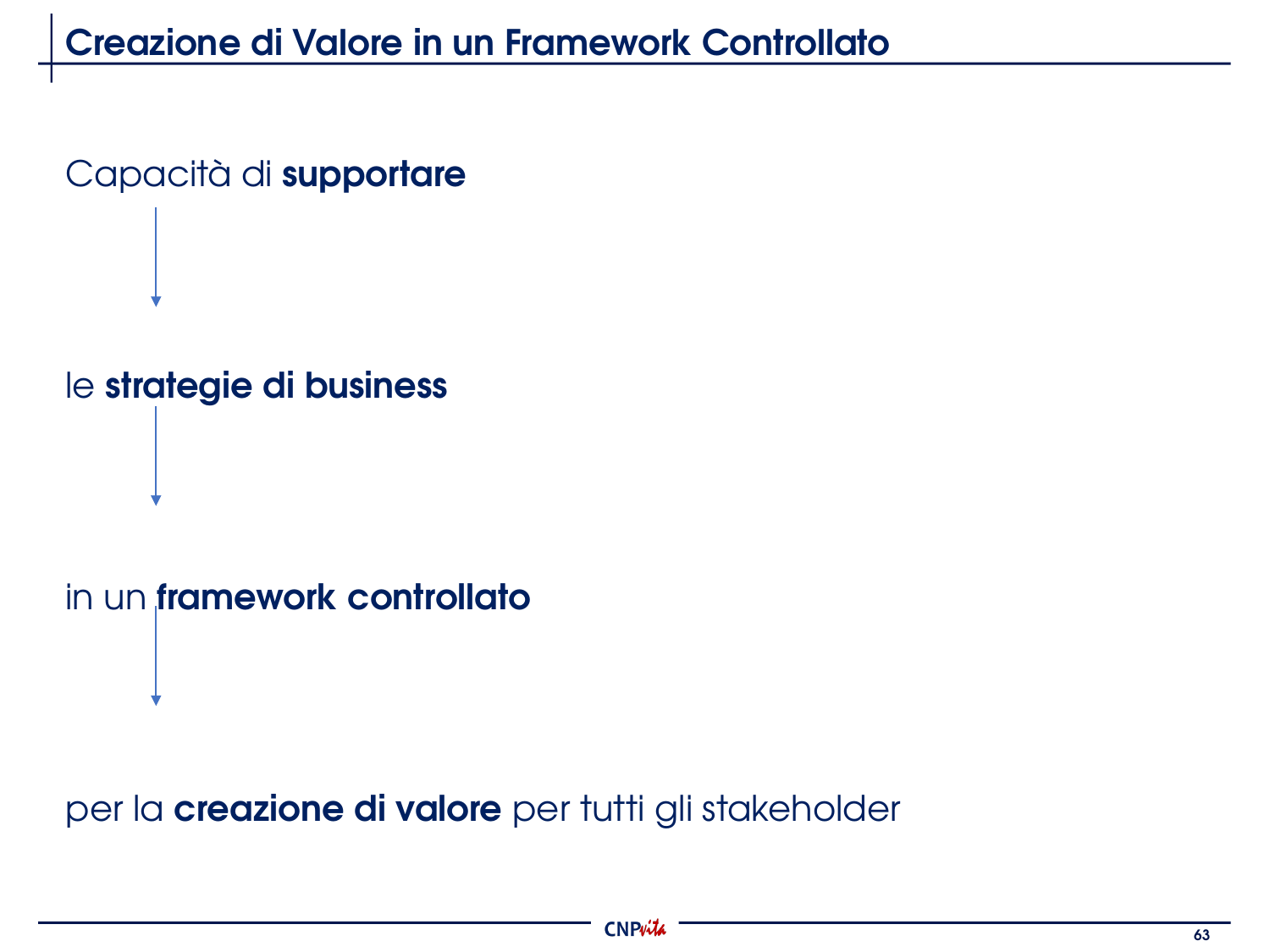

# Creazione di Valore in un Framework Controllato

Capacità di supportare

le strategie di business

in un framework controllato

per la creazione di valore per tutti gli stakeholder

63